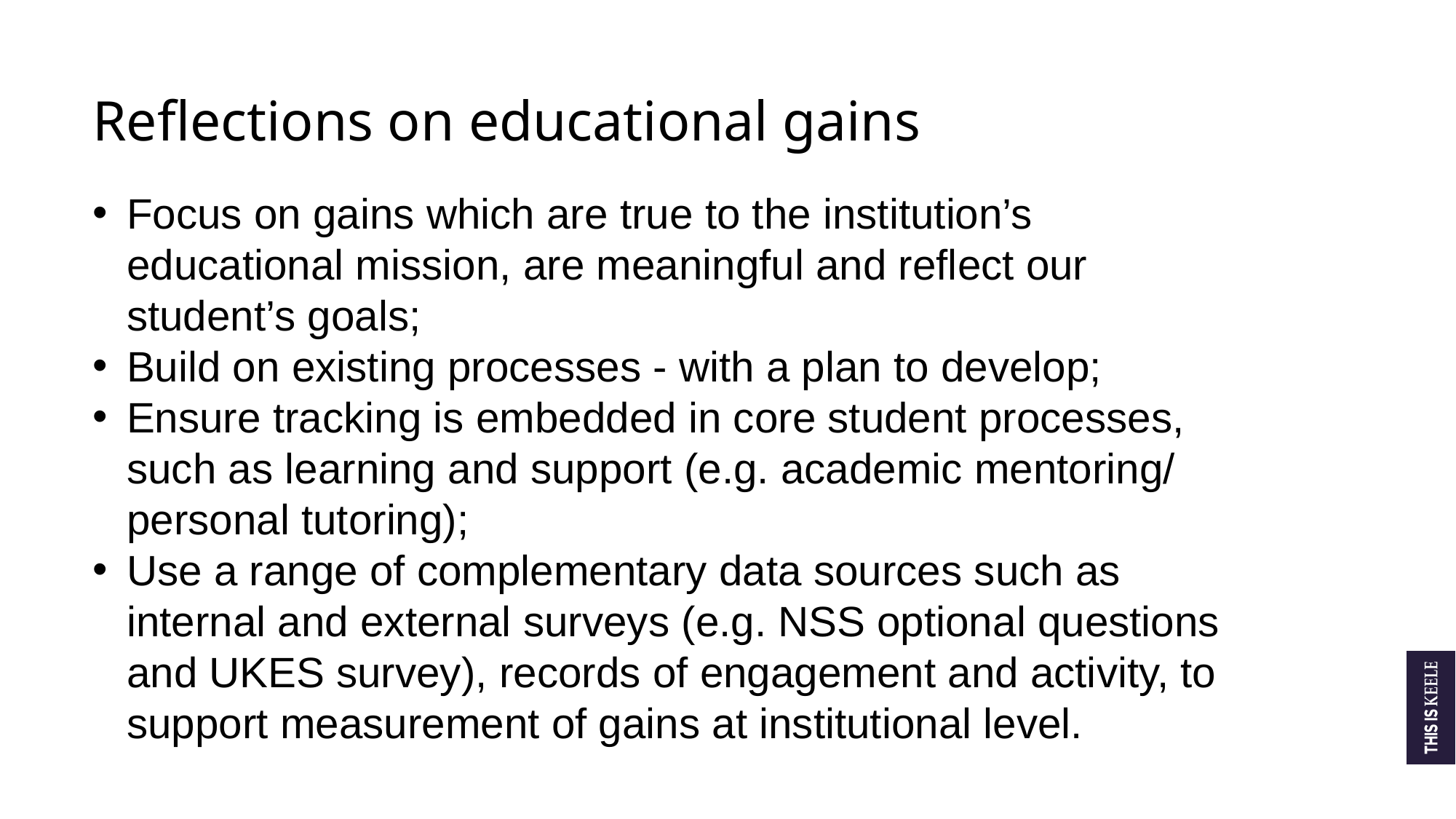

Reflections on educational gains
Focus on gains which are true to the institution’s educational mission, are meaningful and reflect our student’s goals;
Build on existing processes - with a plan to develop;
Ensure tracking is embedded in core student processes, such as learning and support (e.g. academic mentoring/ personal tutoring);
Use a range of complementary data sources such as internal and external surveys (e.g. NSS optional questions and UKES survey), records of engagement and activity, to support measurement of gains at institutional level.